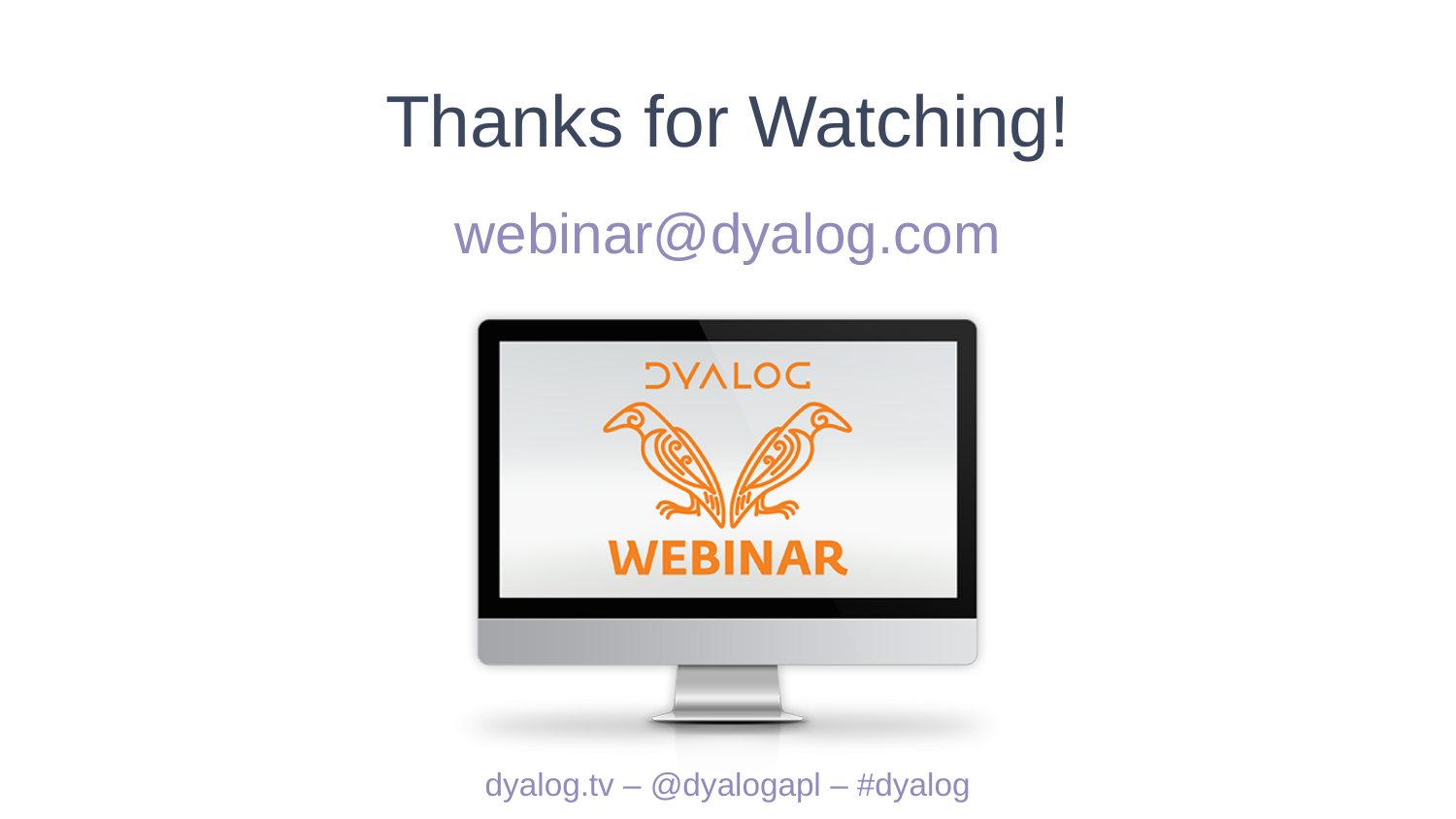

Thanks for Watching!
webinar@dyalog.com
dyalog.tv – @dyalogapl – #dyalog